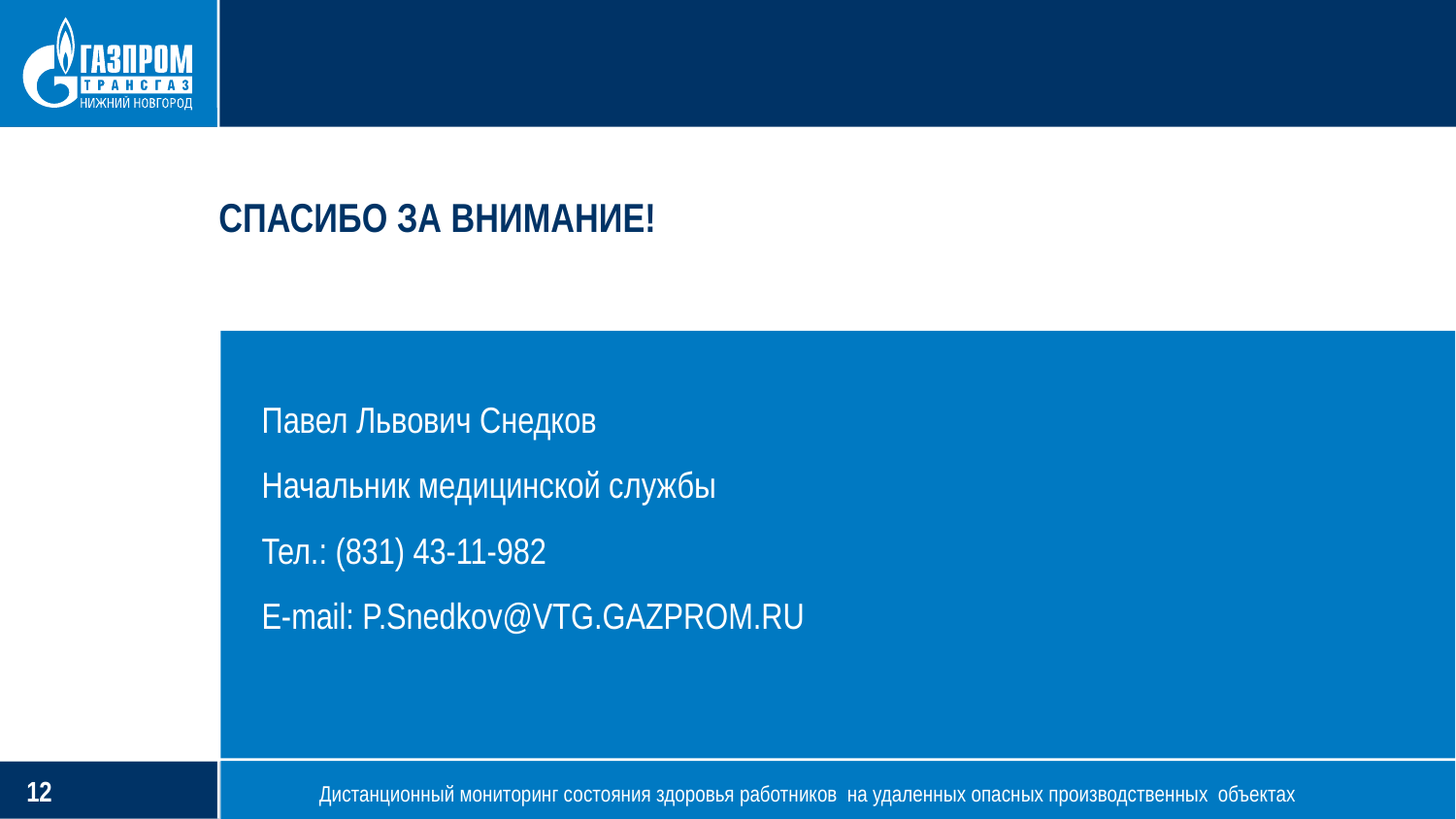

СПАСИБО ЗА ВНИМАНИЕ!
Павел Львович Снедков
Начальник медицинской службы
Тел.: (831) 43-11-982
E-mail: P.Snedkov@VTG.GAZPROM.RU
Дистанционный мониторинг состояния здоровья работников  на удаленных опасных производственных  объектах